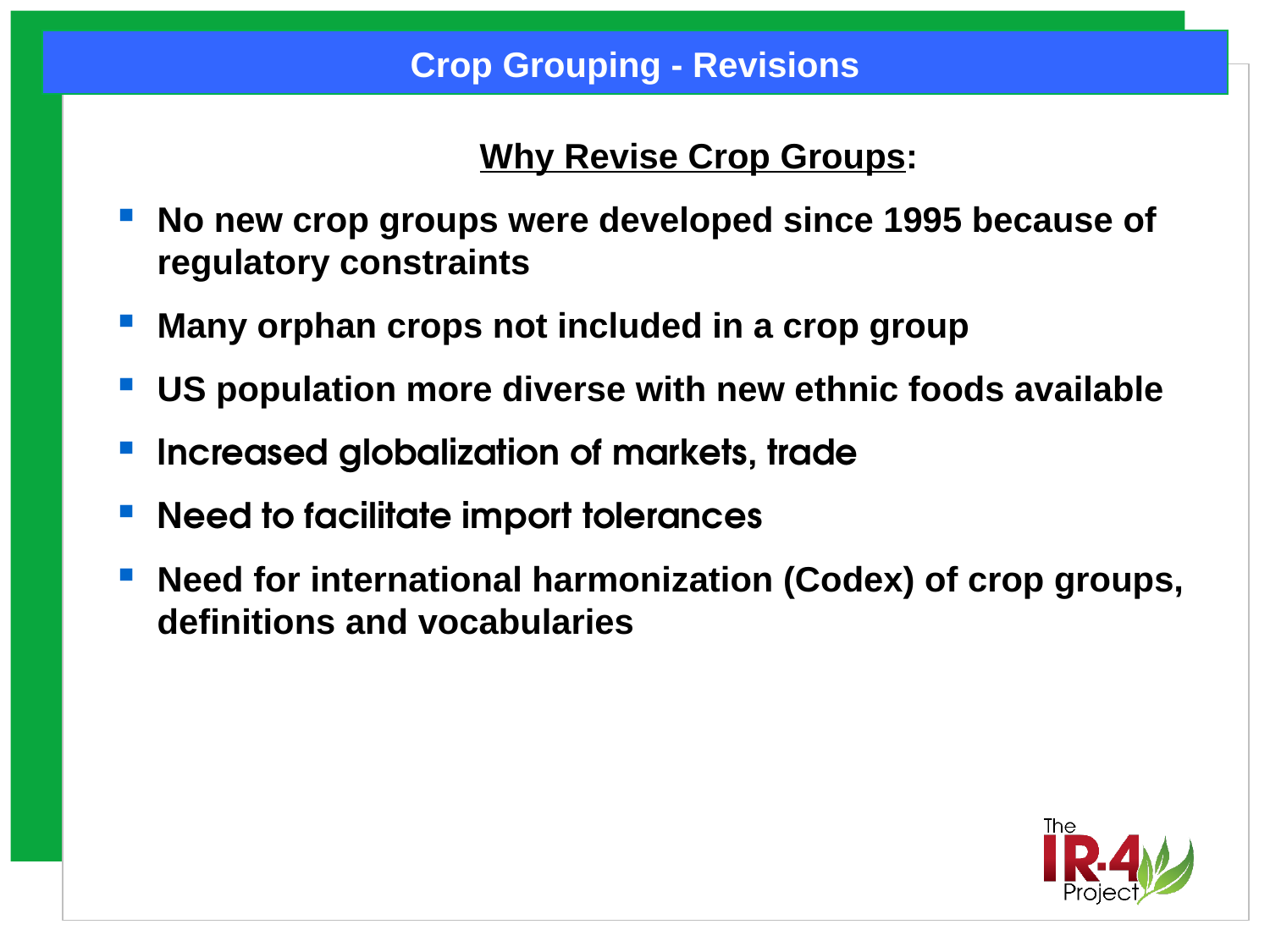

Crop Grouping - Revisions
Why Revise Crop Groups:
No new crop groups were developed since 1995 because of regulatory constraints
Many orphan crops not included in a crop group
US population more diverse with new ethnic foods available
Increased globalization of markets, trade
Need to facilitate import tolerances
Need for international harmonization (Codex) of crop groups, definitions and vocabularies